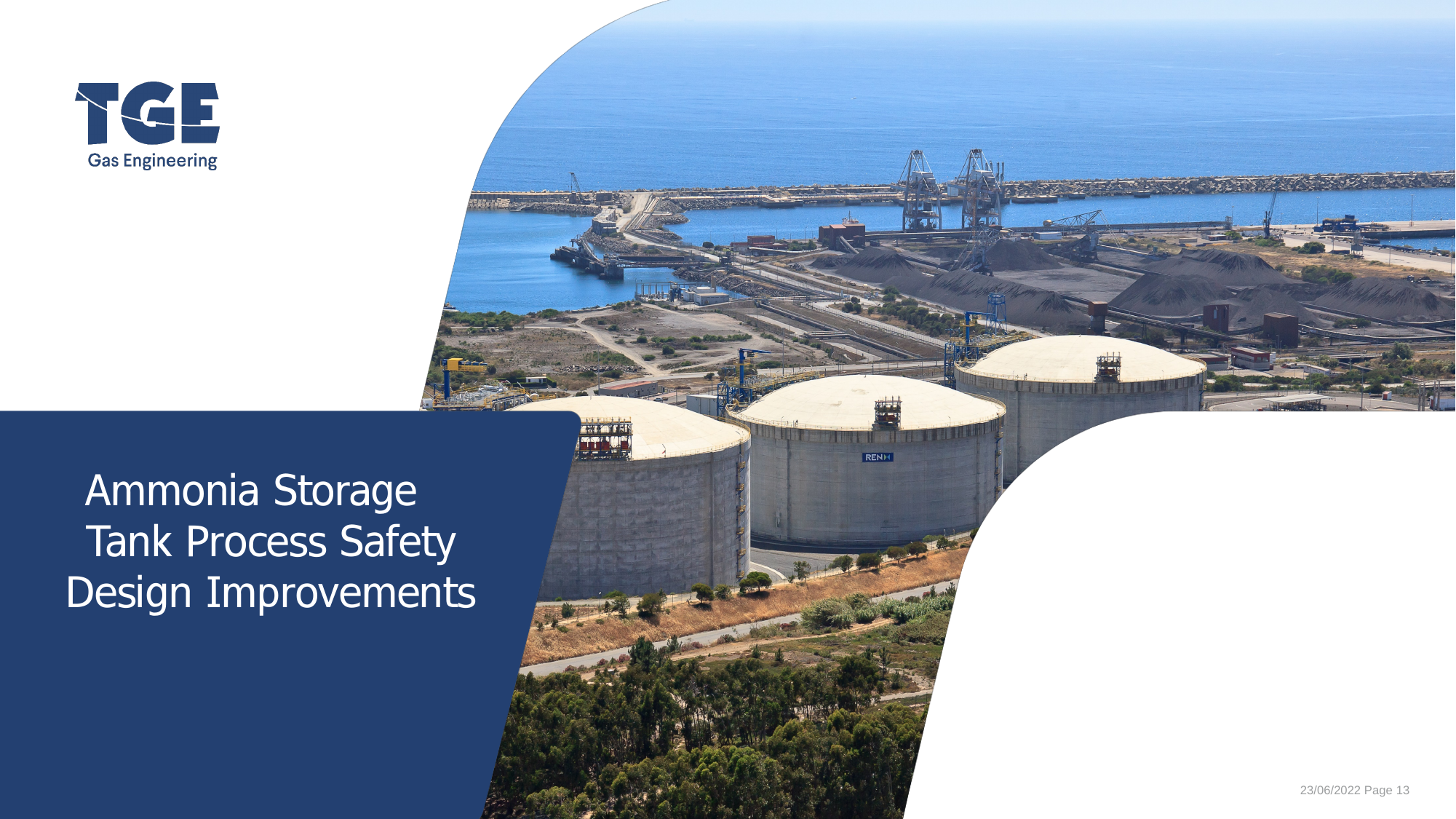

Ammonia Storage    Tank Process Safety Design Improvements